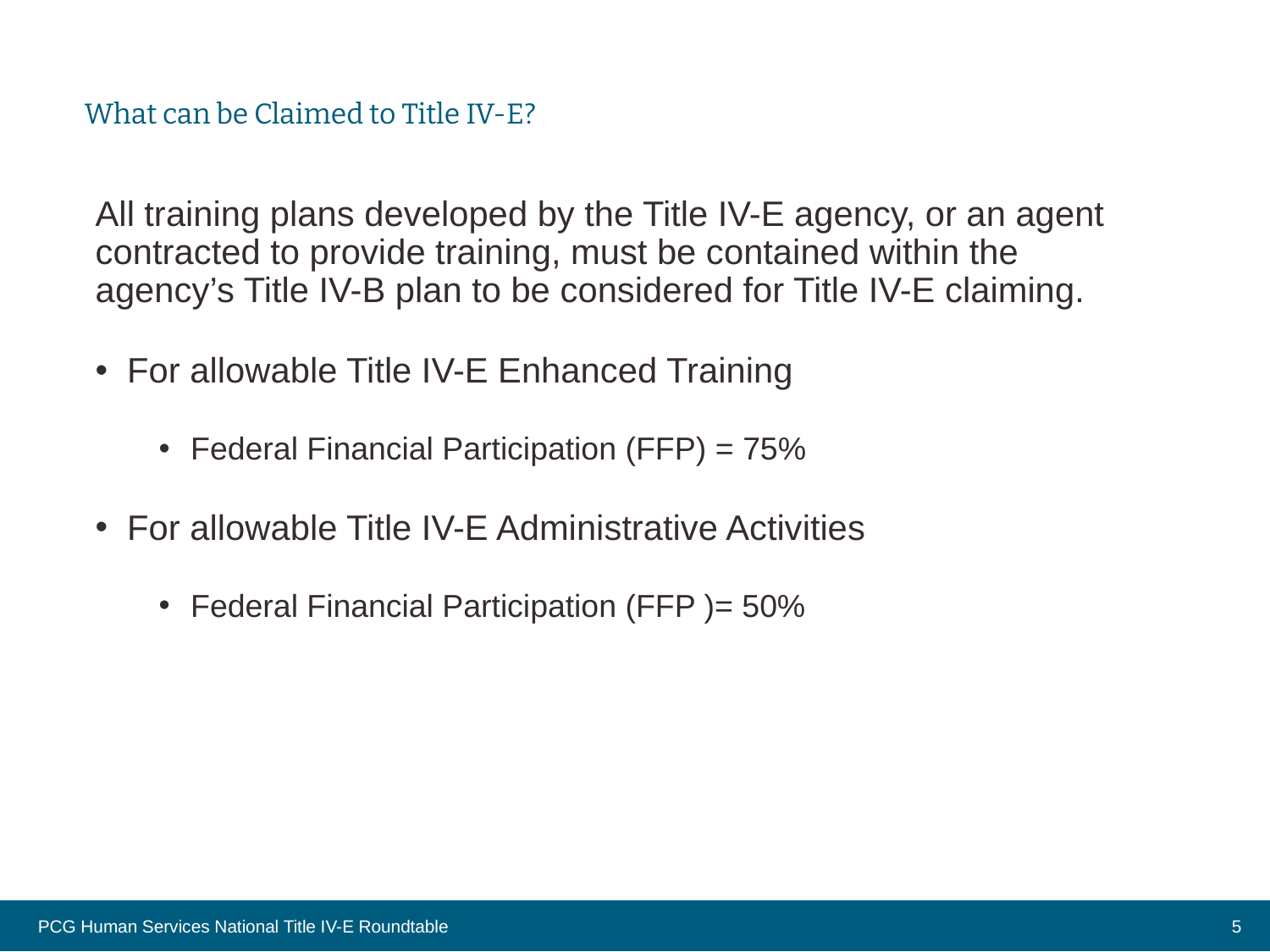

# What can be Claimed to Title IV-E?
All training plans developed by the Title IV-E agency, or an agent contracted to provide training, must be contained within the agency’s Title IV-B plan to be considered for Title IV-E claiming.
For allowable Title IV-E Enhanced Training
Federal Financial Participation (FFP) = 75%
For allowable Title IV-E Administrative Activities
Federal Financial Participation (FFP )= 50%

PCG Human Services National Title IV-E Roundtable
5